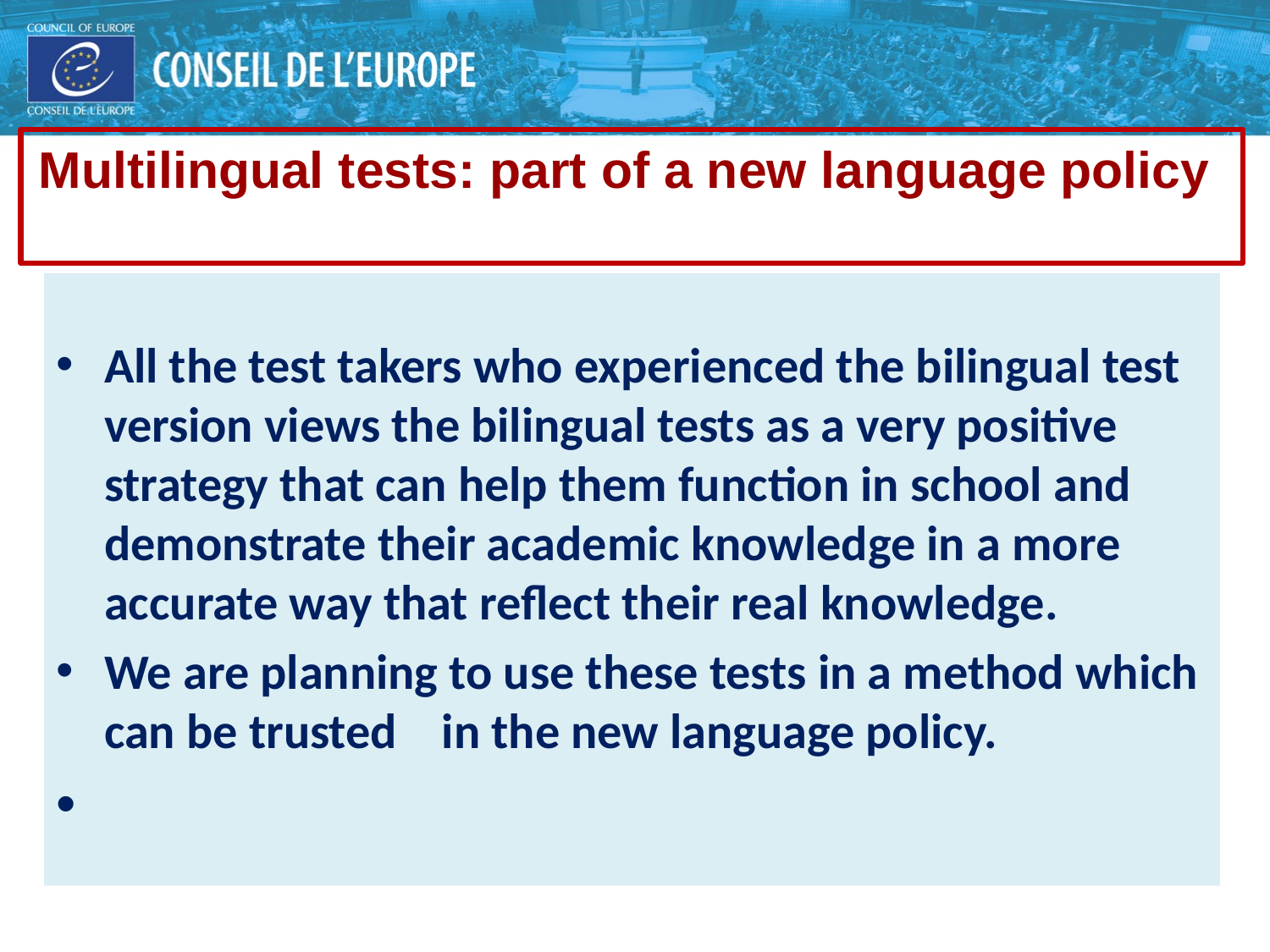

# Multilingual tests: part of a new language policy

All the test takers who experienced the bilingual test version views the bilingual tests as a very positive strategy that can help them function in school and demonstrate their academic knowledge in a more accurate way that reflect their real knowledge.
We are planning to use these tests in a method which can be trusted    in the new language policy.